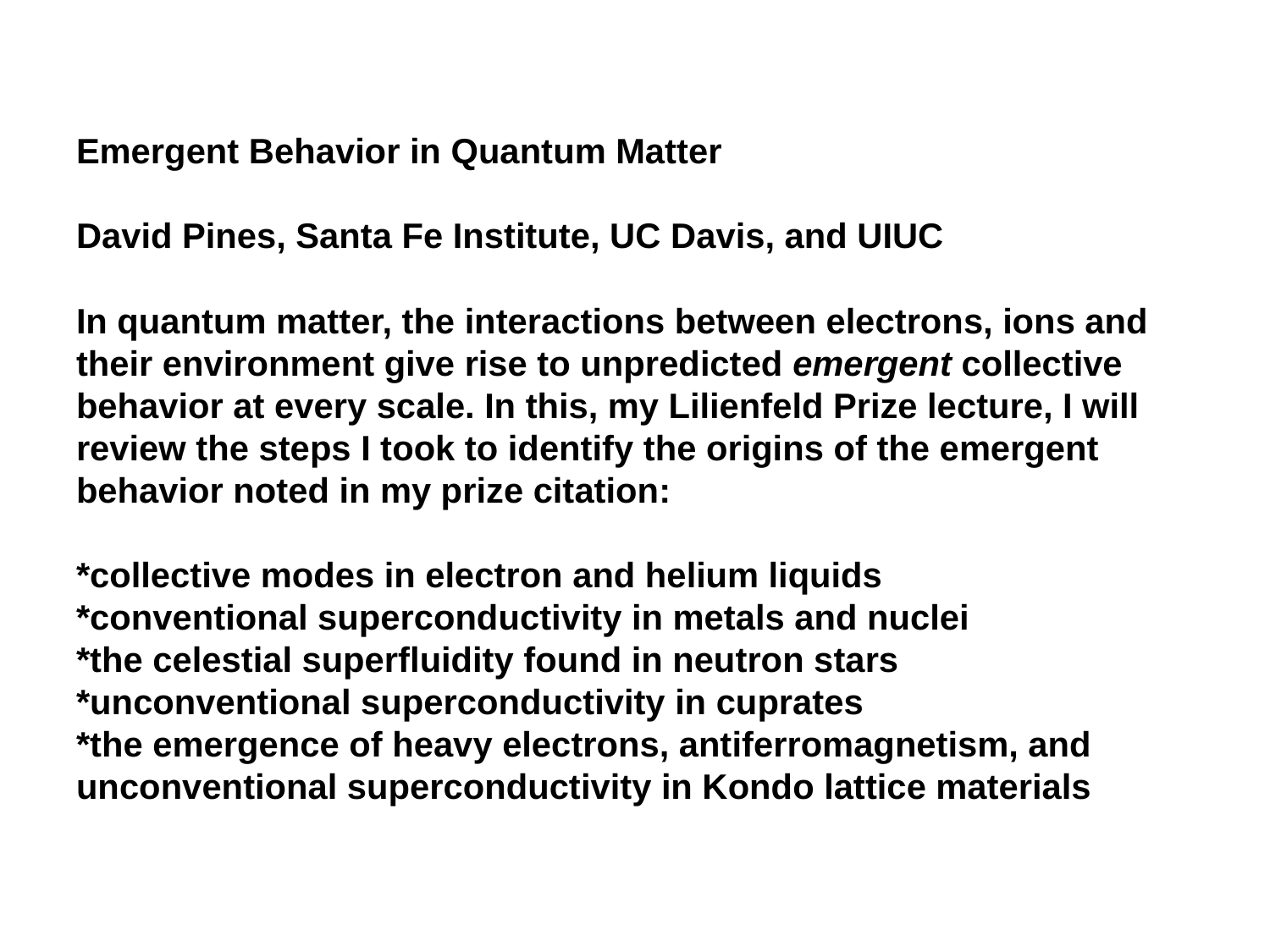

Emergent Behavior in Quantum Matter

David Pines, Santa Fe Institute, UC Davis, and UIUC

In quantum matter, the interactions between electrons, ions and their environment give rise to unpredicted emergent collective behavior at every scale. In this, my Lilienfeld Prize lecture, I will review the steps I took to identify the origins of the emergent behavior noted in my prize citation:

*collective modes in electron and helium liquids
*conventional superconductivity in metals and nuclei
*the celestial superfluidity found in neutron stars
*unconventional superconductivity in cuprates
*the emergence of heavy electrons, antiferromagnetism, and unconventional superconductivity in Kondo lattice materials